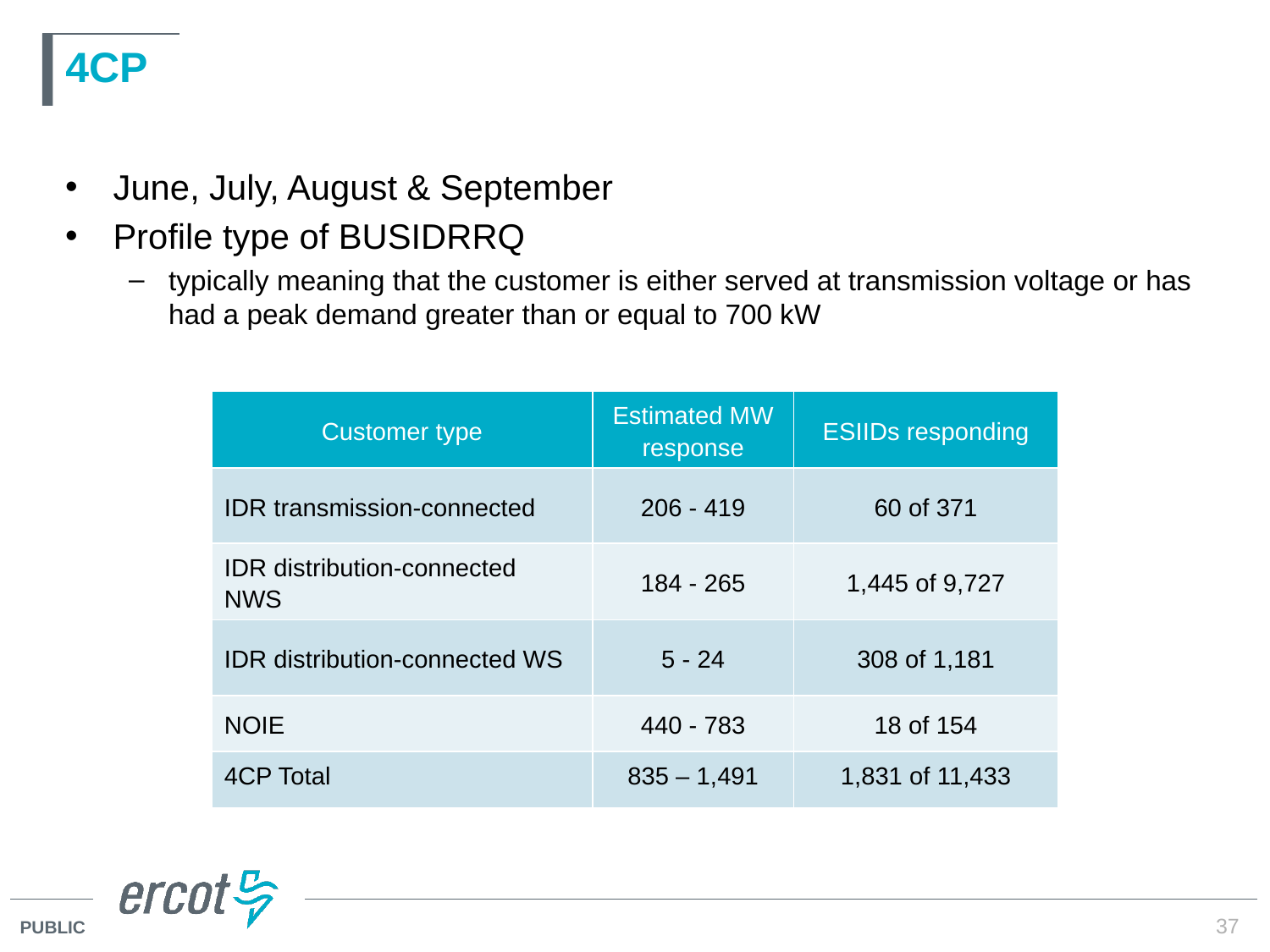

# 4CP

June, July, August & September
Profile type of BUSIDRRQ
typically meaning that the customer is either served at transmission voltage or has had a peak demand greater than or equal to 700 kW

| Customer type | Estimated MW response | ESIIDs responding |
| --- | --- | --- |
| IDR transmission-connected | 206 - 419 | 60 of 371 |
| IDR distribution-connected NWS | 184 - 265 | 1,445 of 9,727 |
| IDR distribution-connected WS | 5 - 24 | 308 of 1,181 |
| NOIE | 440 - 783 | 18 of 154 |
| 4CP Total | 835 – 1,491 | 1,831 of 11,433 |
37